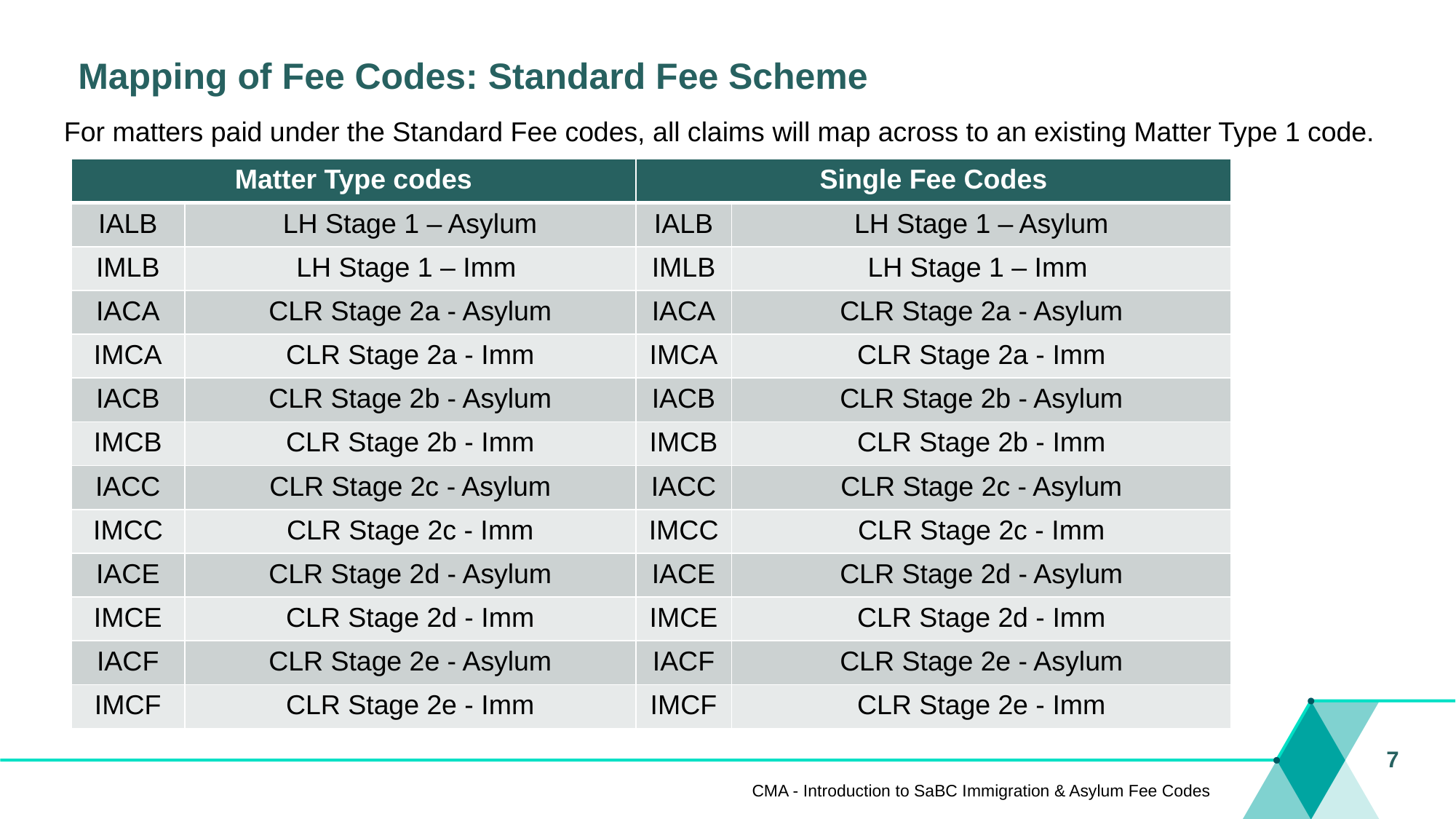

# Mapping of Fee Codes: Standard Fee Scheme
For matters paid under the Standard Fee codes, all claims will map across to an existing Matter Type 1 code.

| Matter Type codes |  | Single Fee Codes |  |
| --- | --- | --- | --- |
| IALB | LH Stage 1 – Asylum | IALB | LH Stage 1 – Asylum |
| IMLB | LH Stage 1 – Imm | IMLB | LH Stage 1 – Imm |
| IACA | CLR Stage 2a - Asylum | IACA | CLR Stage 2a - Asylum |
| IMCA | CLR Stage 2a - Imm | IMCA | CLR Stage 2a - Imm |
| IACB | CLR Stage 2b - Asylum | IACB | CLR Stage 2b - Asylum |
| IMCB | CLR Stage 2b - Imm | IMCB | CLR Stage 2b - Imm |
| IACC | CLR Stage 2c - Asylum | IACC | CLR Stage 2c - Asylum |
| IMCC | CLR Stage 2c - Imm | IMCC | CLR Stage 2c - Imm |
| IACE | CLR Stage 2d - Asylum | IACE | CLR Stage 2d - Asylum |
| IMCE | CLR Stage 2d - Imm | IMCE | CLR Stage 2d - Imm |
| IACF | CLR Stage 2e - Asylum | IACF | CLR Stage 2e - Asylum |
| IMCF | CLR Stage 2e - Imm | IMCF | CLR Stage 2e - Imm |
7
CMA - Introduction to SaBC Immigration & Asylum Fee Codes